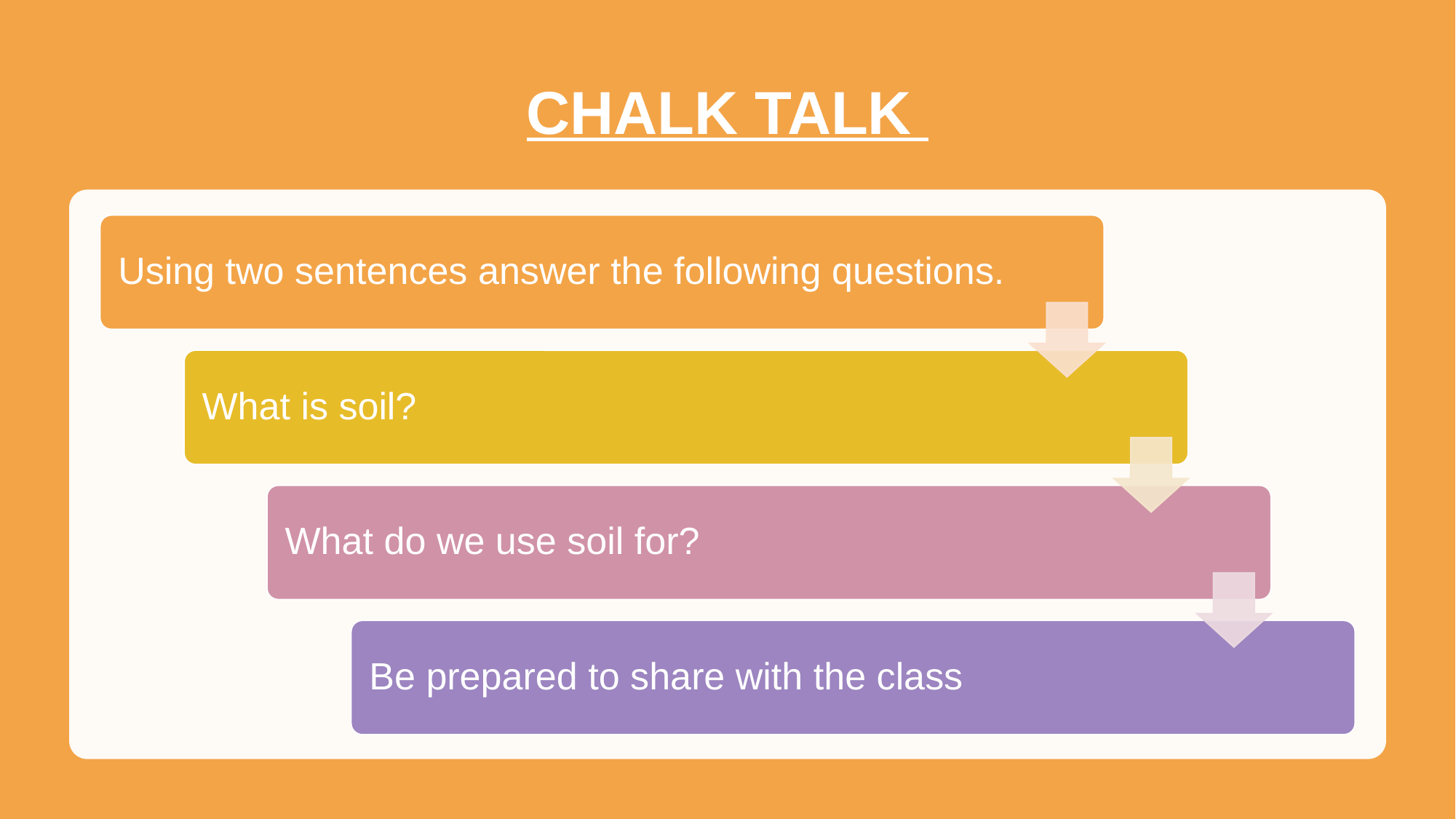

# CHALK TALK

Using two sentences answer the following questions.
What is soil?
What do we use soil for?
Be prepared to share with the class